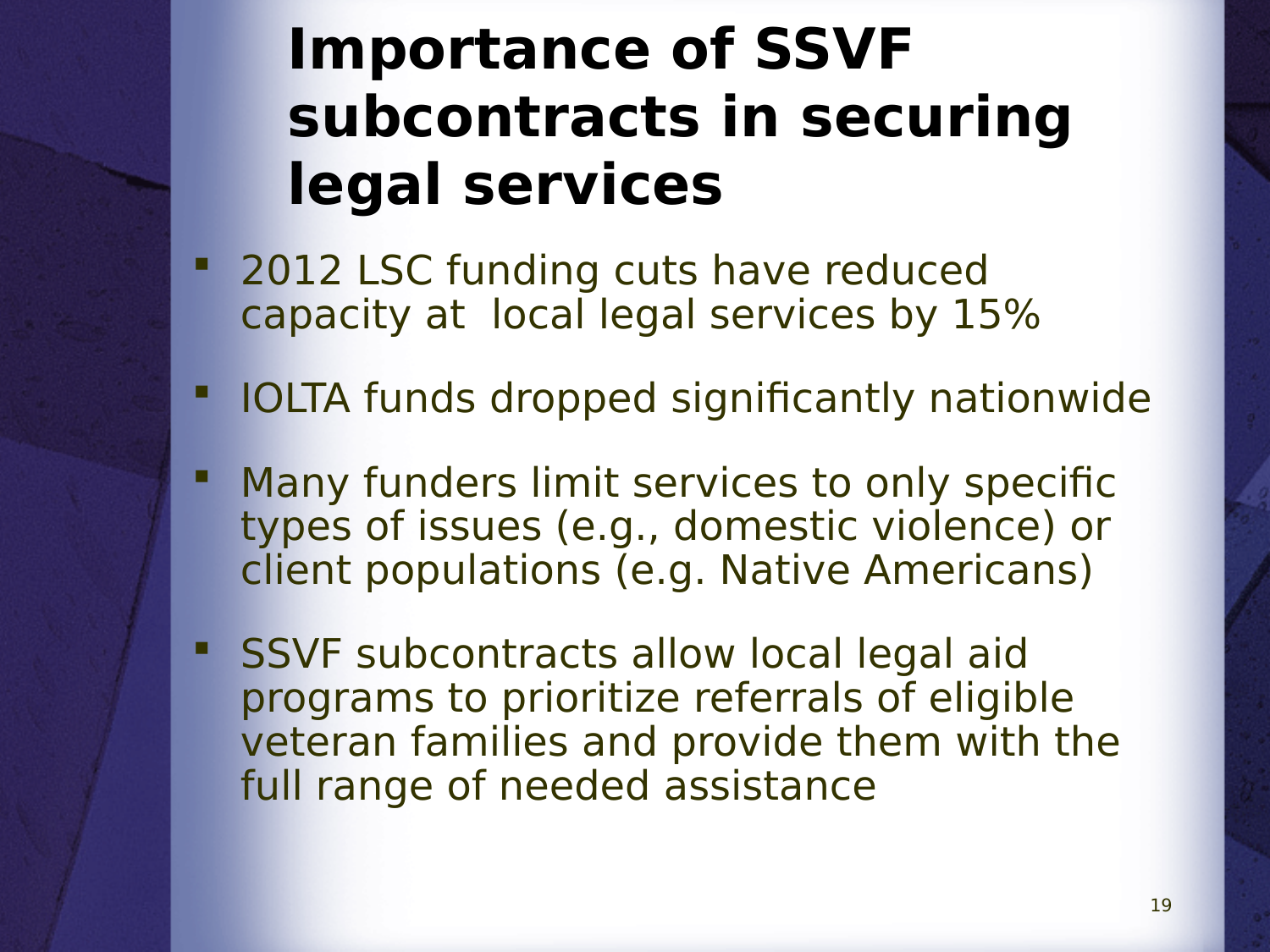

# Importance of SSVF subcontracts in securing legal services
2012 LSC funding cuts have reduced capacity at  local legal services by 15%
IOLTA funds dropped significantly nationwide
Many funders limit services to only specific types of issues (e.g., domestic violence) or client populations (e.g. Native Americans)
SSVF subcontracts allow local legal aid programs to prioritize referrals of eligible veteran families and provide them with the  full range of needed assistance

19